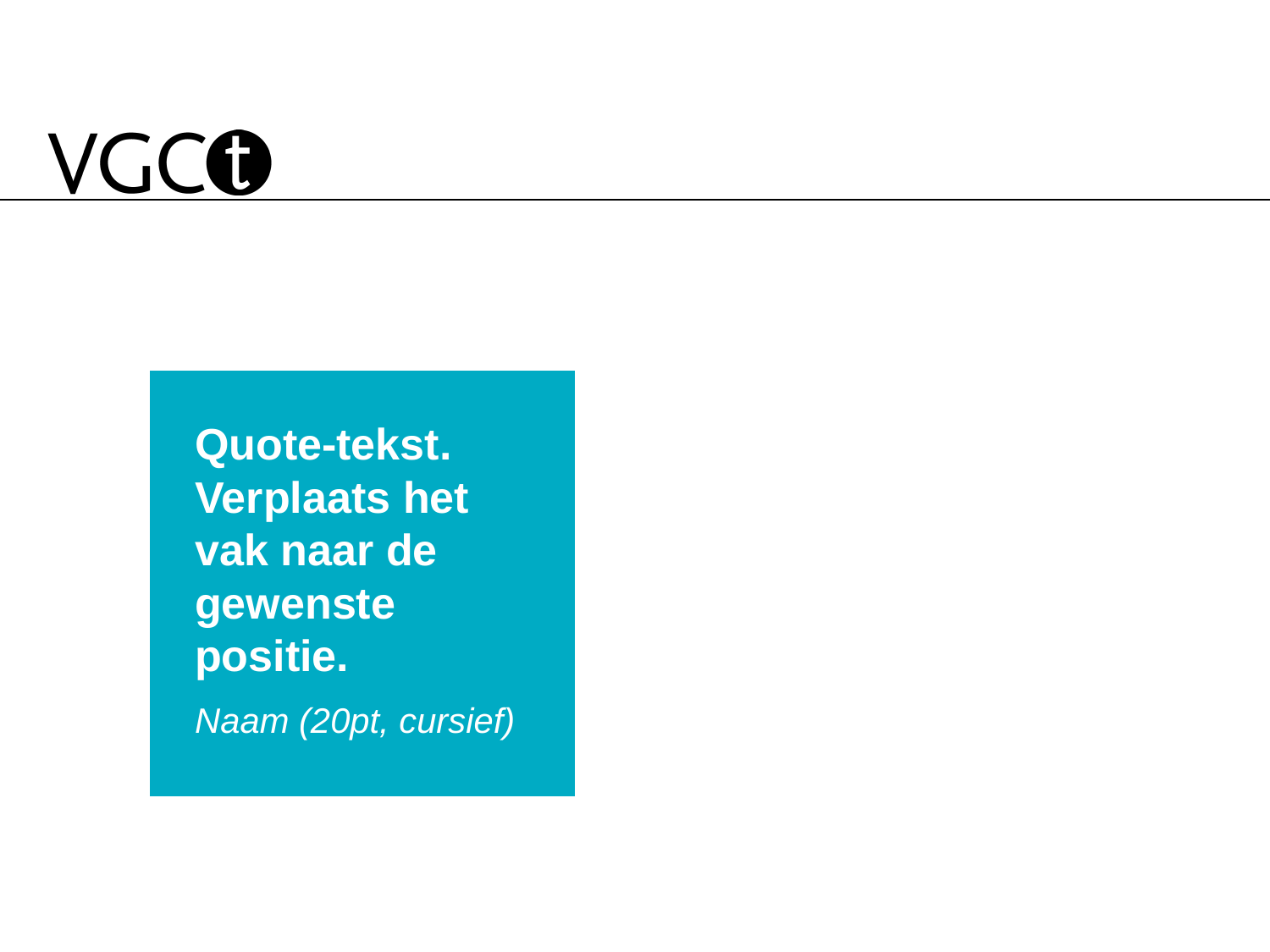

Quote-tekst. Verplaats het vak naar de gewenste positie.
Naam (20pt, cursief)